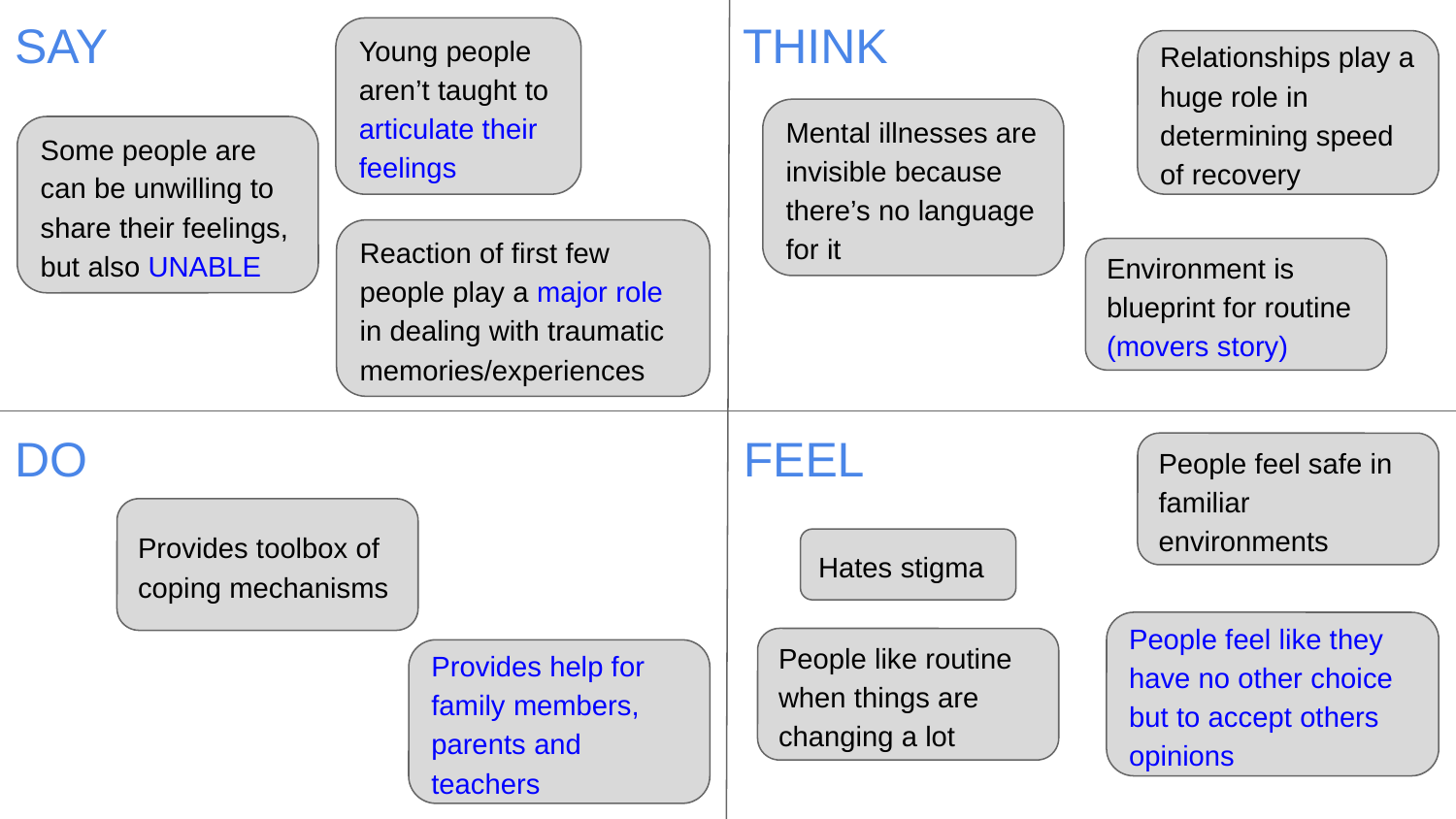

SAY
THINK
Young people aren’t taught to articulate their feelings
Relationships play a huge role in determining speed of recovery
Mental illnesses are invisible because there’s no language for it
Some people are can be unwilling to share their feelings, but also UNABLE
Reaction of first few people play a major role in dealing with traumatic memories/experiences
Environment is blueprint for routine (movers story)
DO
FEEL
People feel safe in familiar environments
Provides toolbox of coping mechanisms
Hates stigma
People feel like they have no other choice but to accept others opinions
People like routine when things are changing a lot
Provides help for family members, parents and teachers